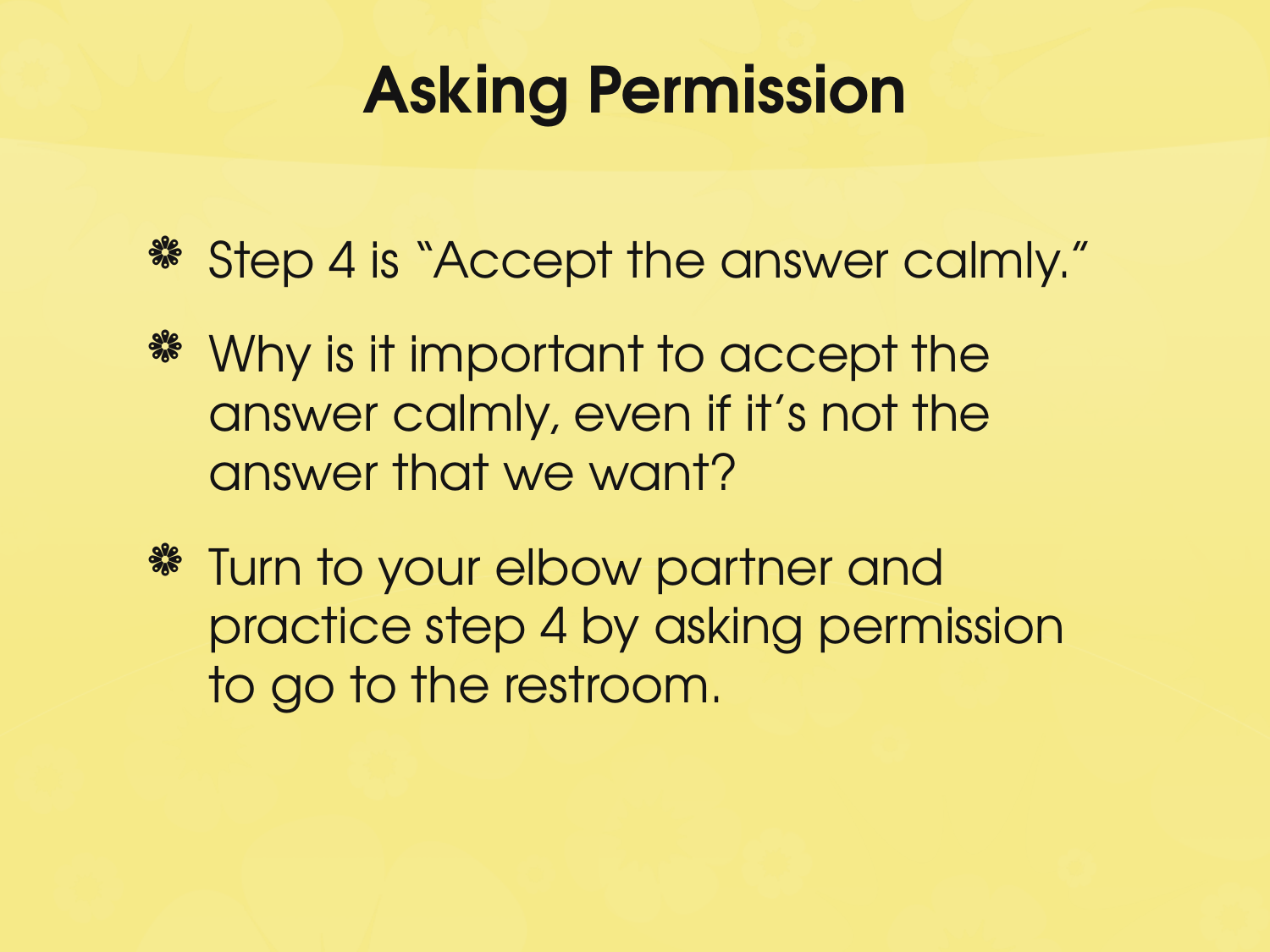

# Asking Permission
Step 4 is “Accept the answer calmly.”
Why is it important to accept the answer calmly, even if it’s not the answer that we want?
Turn to your elbow partner and practice step 4 by asking permission to go to the restroom.